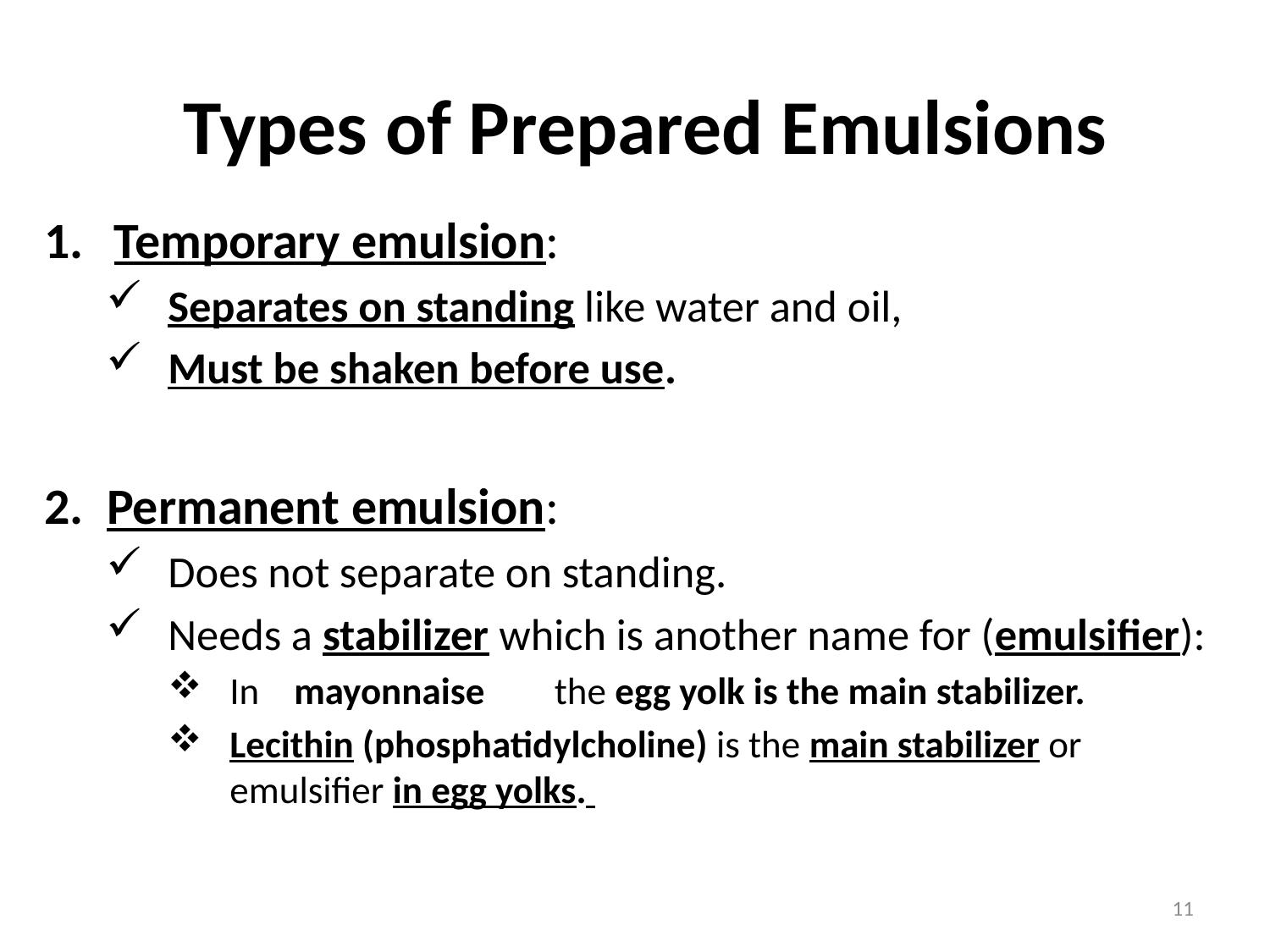

# Types of Prepared Emulsions
Temporary emulsion:
Separates on standing like water and oil,
Must be shaken before use.

2.  Permanent emulsion:
Does not separate on standing.
Needs a stabilizer which is another name for (emulsifier):
In    mayonnaise        the egg yolk is the main stabilizer.
Lecithin (phosphatidylcholine) is the main stabilizer or emulsifier in egg yolks.

11